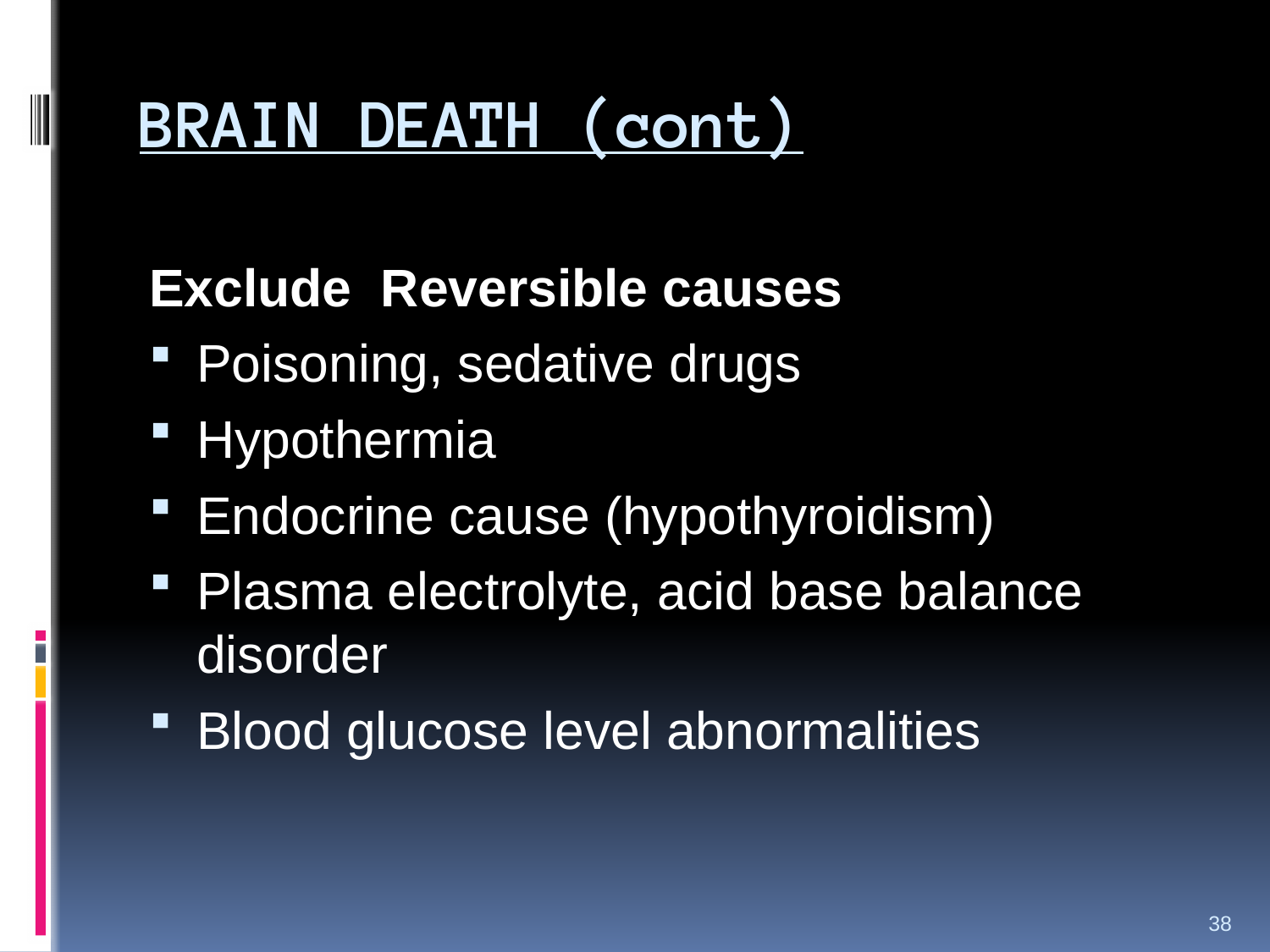

# BRAIN DEATH (cont)
Exclude  Reversible causes
Poisoning, sedative drugs
Hypothermia
Endocrine cause (hypothyroidism)
Plasma electrolyte, acid base balance disorder
Blood glucose level abnormalities
38